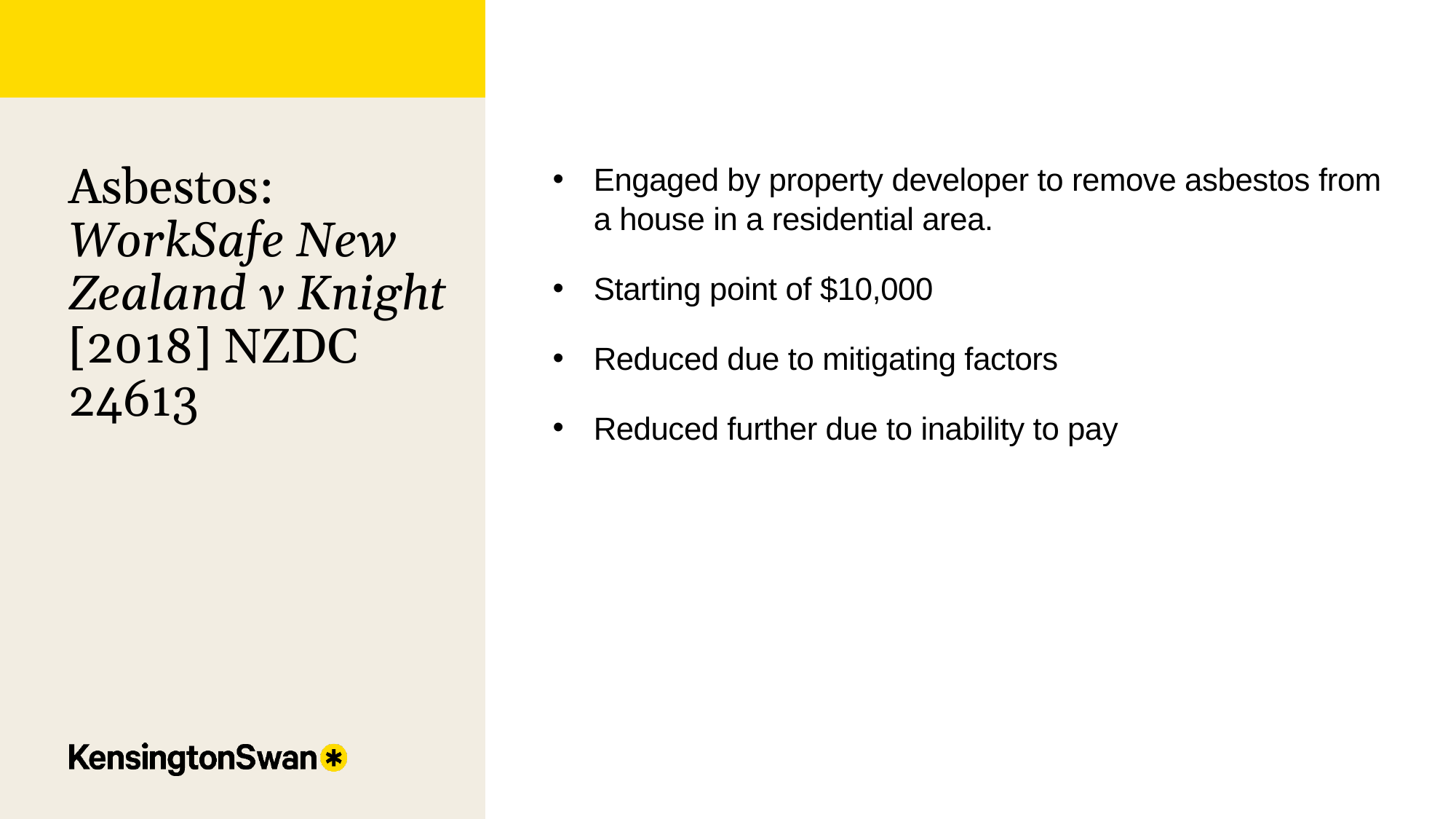

Engaged by property developer to remove asbestos from a house in a residential area.
Starting point of $10,000
Reduced due to mitigating factors
Reduced further due to inability to pay
Asbestos: WorkSafe New Zealand v Knight [2018] NZDC 24613